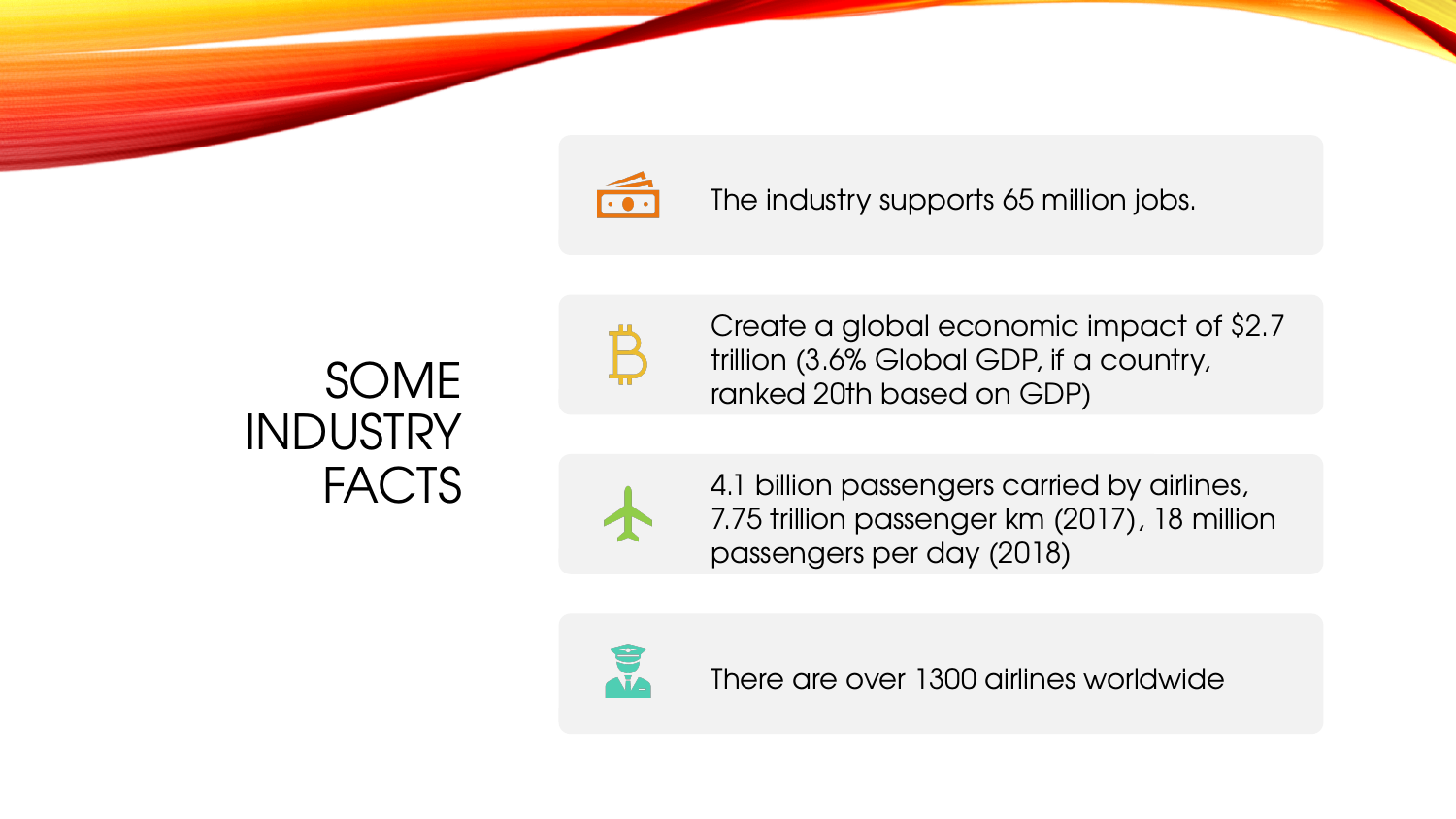

# Some industry facts
The industry supports 65 million jobs.
Create a global economic impact of $2.7 trillion (3.6% Global GDP, if a country, ranked 20th based on GDP)
4.1 billion passengers carried by airlines, 7.75 trillion passenger km (2017), 18 million passengers per day (2018)
There are over 1300 airlines worldwide